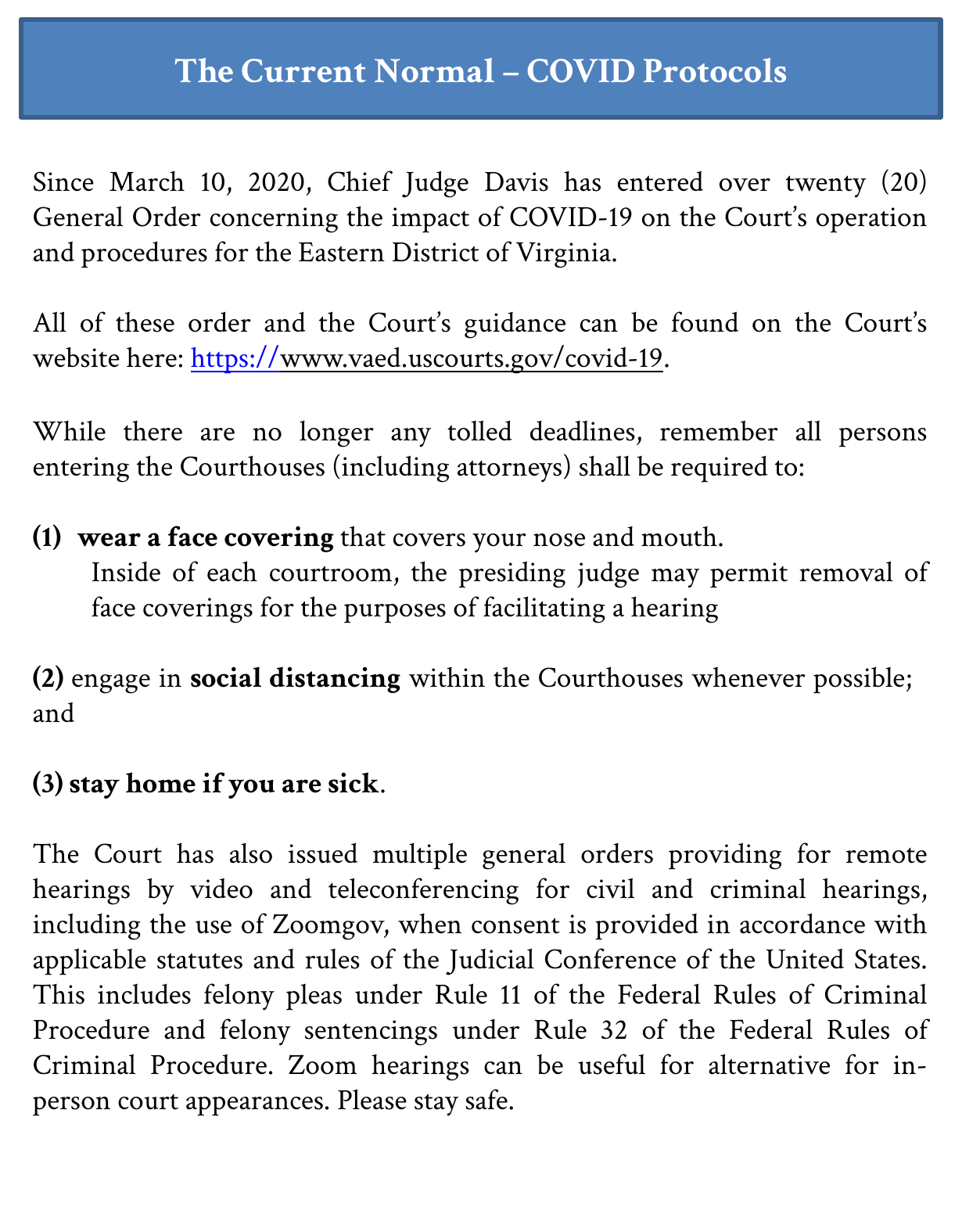

The Current Normal – COVID Protocols
Since March 10, 2020, Chief Judge Davis has entered over twenty (20) General Order concerning the impact of COVID-19 on the Court’s operation and procedures for the Eastern District of Virginia.

All of these order and the Court’s guidance can be found on the Court’s website here: https://www.vaed.uscourts.gov/covid-19.

While there are no longer any tolled deadlines, remember all persons entering the Courthouses (including attorneys) shall be required to:

wear a face covering that covers your nose and mouth.
Inside of each courtroom, the presiding judge may permit removal of face coverings for the purposes of facilitating a hearing

(2) engage in social distancing within the Courthouses whenever possible;   and

(3) stay home if you are sick.

The Court has also issued multiple general orders providing for remote hearings by video and teleconferencing for civil and criminal hearings, including the use of Zoomgov, when consent is provided in accordance with applicable statutes and rules of the Judicial Conference of the United States. This includes felony pleas under Rule 11 of the Federal Rules of Criminal Procedure and felony sentencings under Rule 32 of the Federal Rules of Criminal Procedure. Zoom hearings can be useful for alternative for in-person court appearances. Please stay safe.